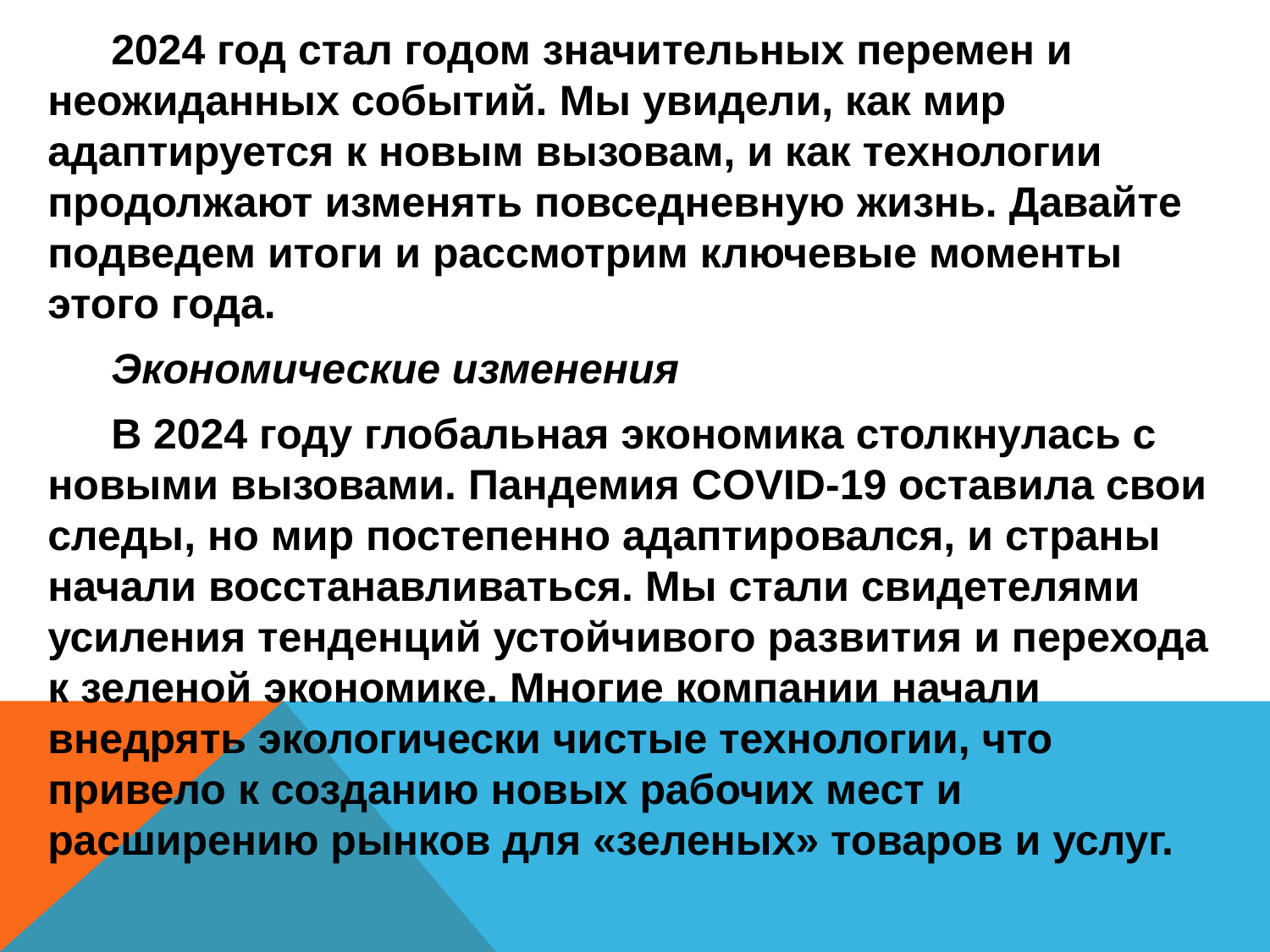

2024 год стал годом значительных перемен и неожиданных событий. Мы увидели, как мир адаптируется к новым вызовам, и как технологии продолжают изменять повседневную жизнь. Давайте подведем итоги и рассмотрим ключевые моменты этого года.
Экономические изменения
В 2024 году глобальная экономика столкнулась с новыми вызовами. Пандемия COVID-19 оставила свои следы, но мир постепенно адаптировался, и страны начали восстанавливаться. Мы стали свидетелями усиления тенденций устойчивого развития и перехода к зеленой экономике. Многие компании начали внедрять экологически чистые технологии, что привело к созданию новых рабочих мест и расширению рынков для «зеленых» товаров и услуг.